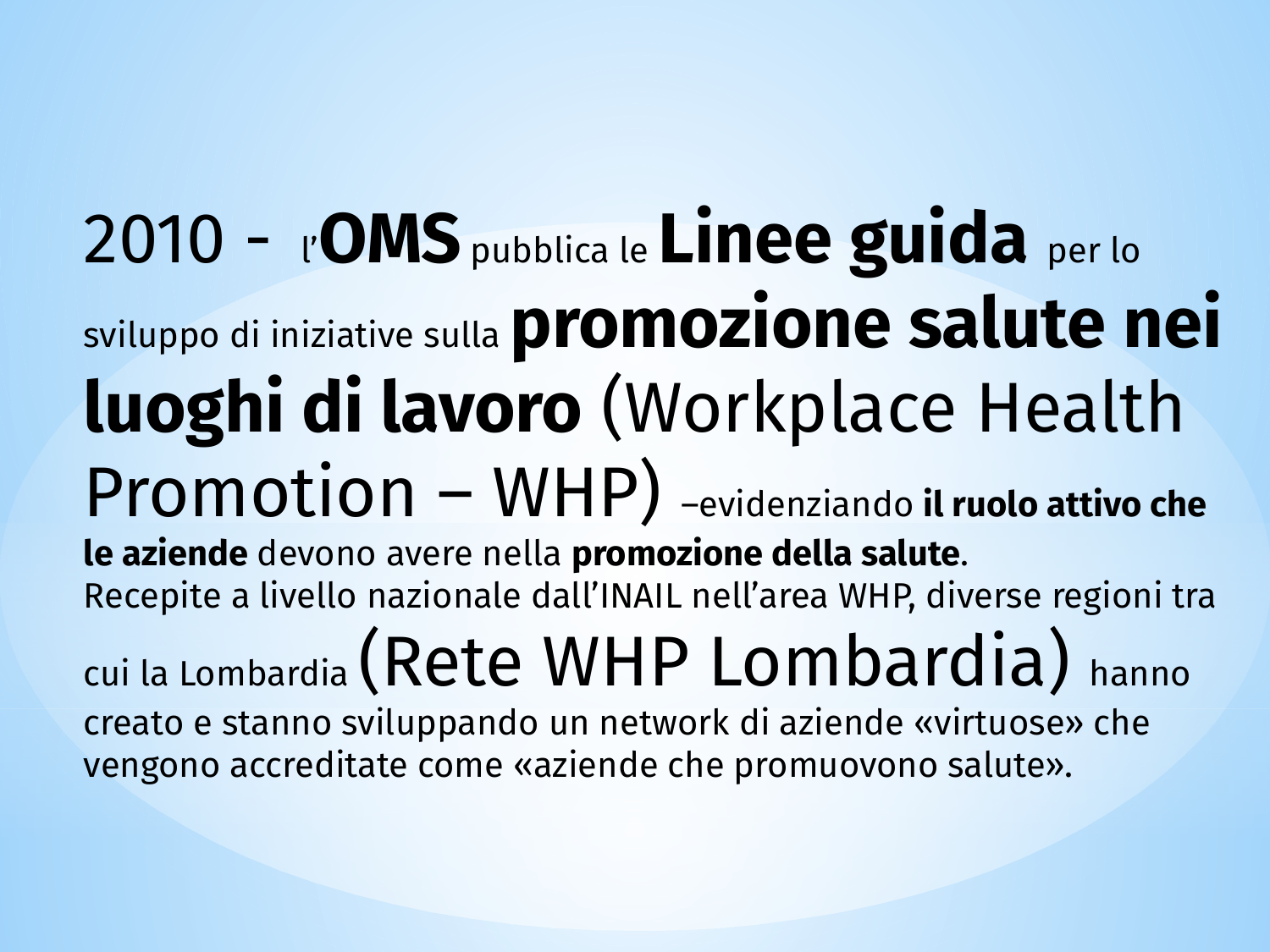

2010 -  l’OMS pubblica le Linee guida per lo sviluppo di iniziative sulla promozione salute nei luoghi di lavoro (Workplace Health Promotion – WHP) –evidenziando il ruolo attivo che le aziende devono avere nella promozione della salute.
Recepite a livello nazionale dall’INAIL nell’area WHP, diverse regioni tra cui la Lombardia (Rete WHP Lombardia) hanno creato e stanno sviluppando un network di aziende «virtuose» che vengono accreditate come «aziende che promuovono salute».